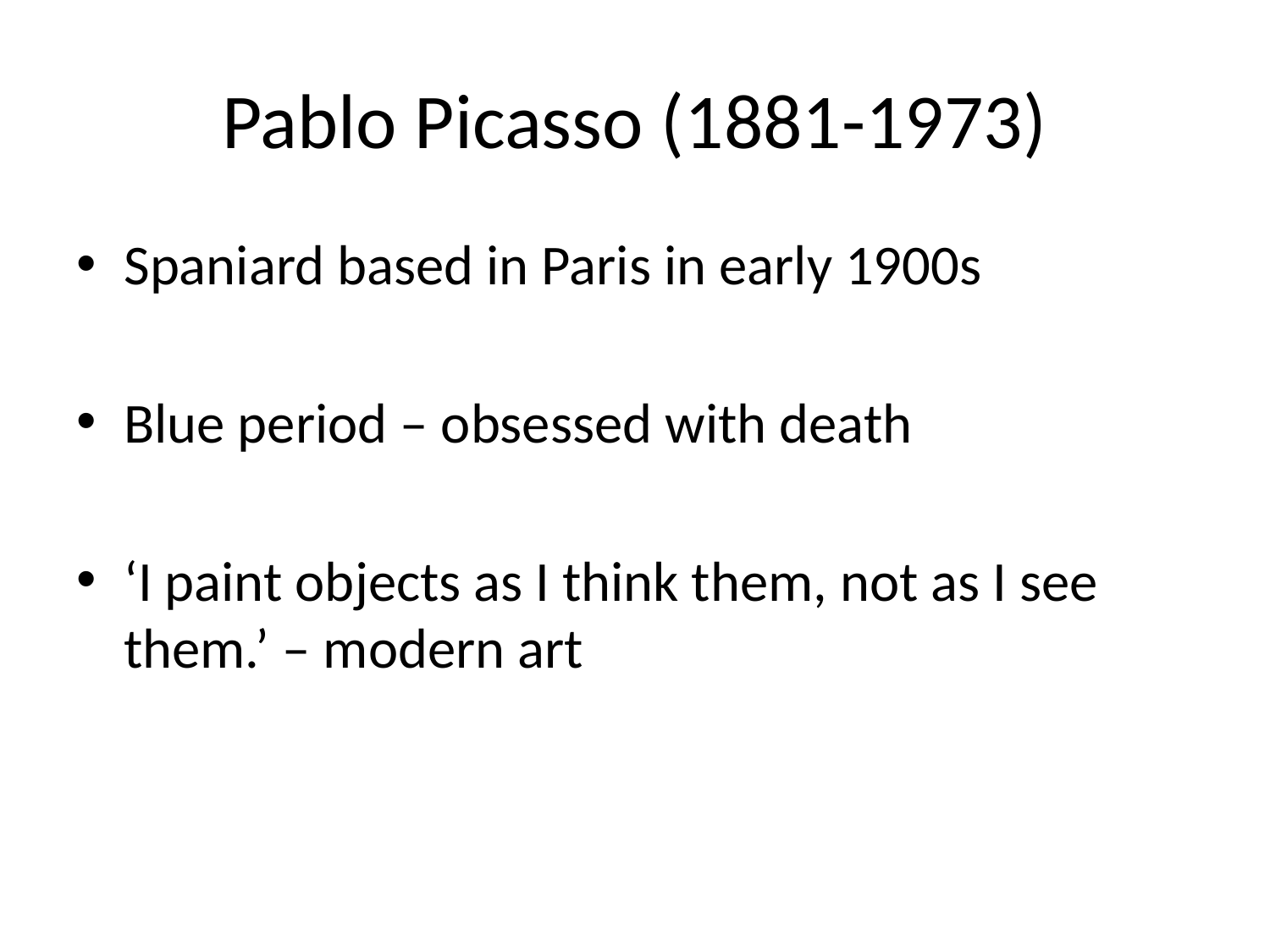

# Pablo Picasso (1881-1973)
Spaniard based in Paris in early 1900s

Blue period – obsessed with death

‘I paint objects as I think them, not as I see them.’ – modern art